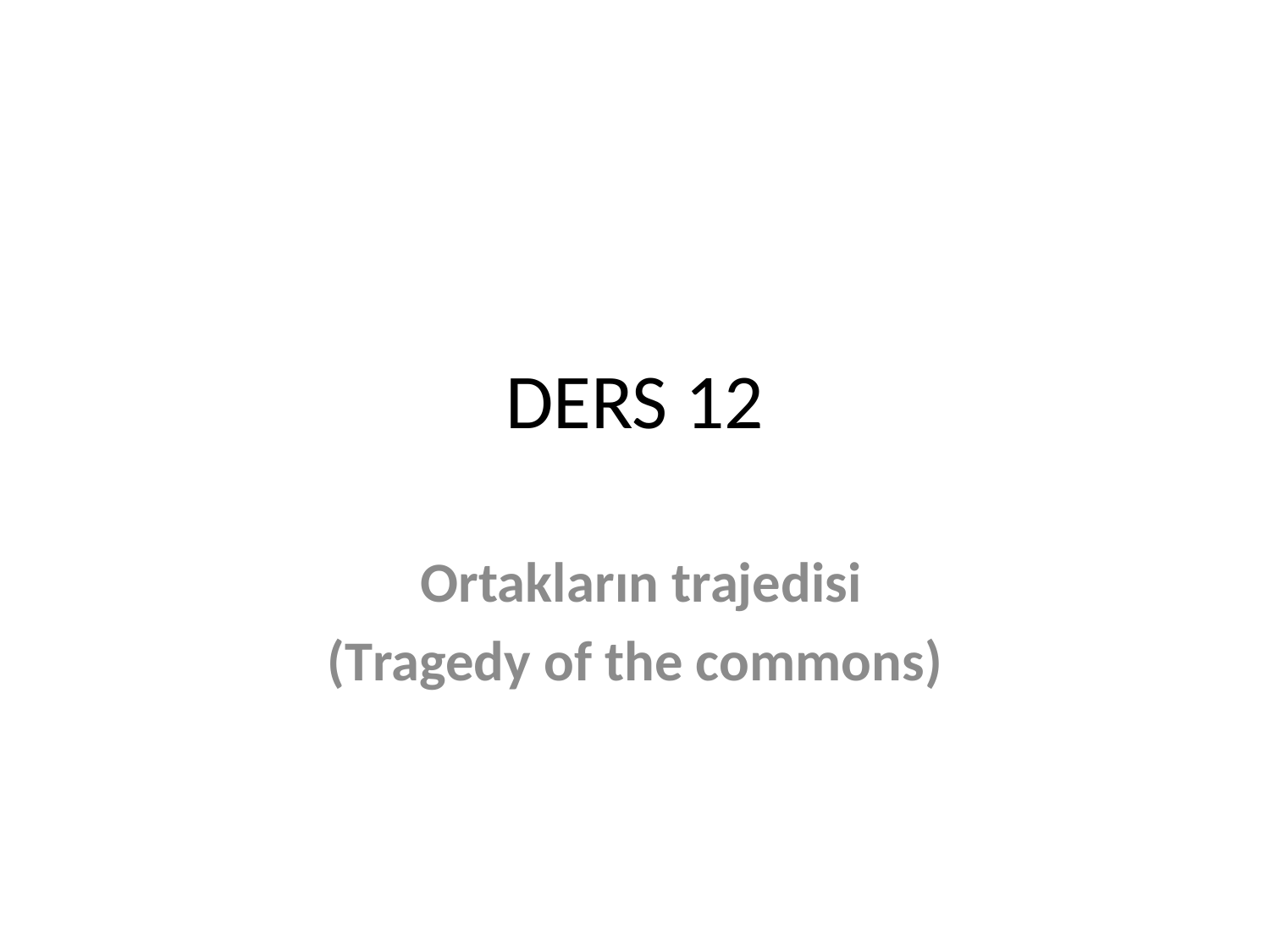

# DERS 12
 Ortakların trajedisi
(Tragedy of the commons)